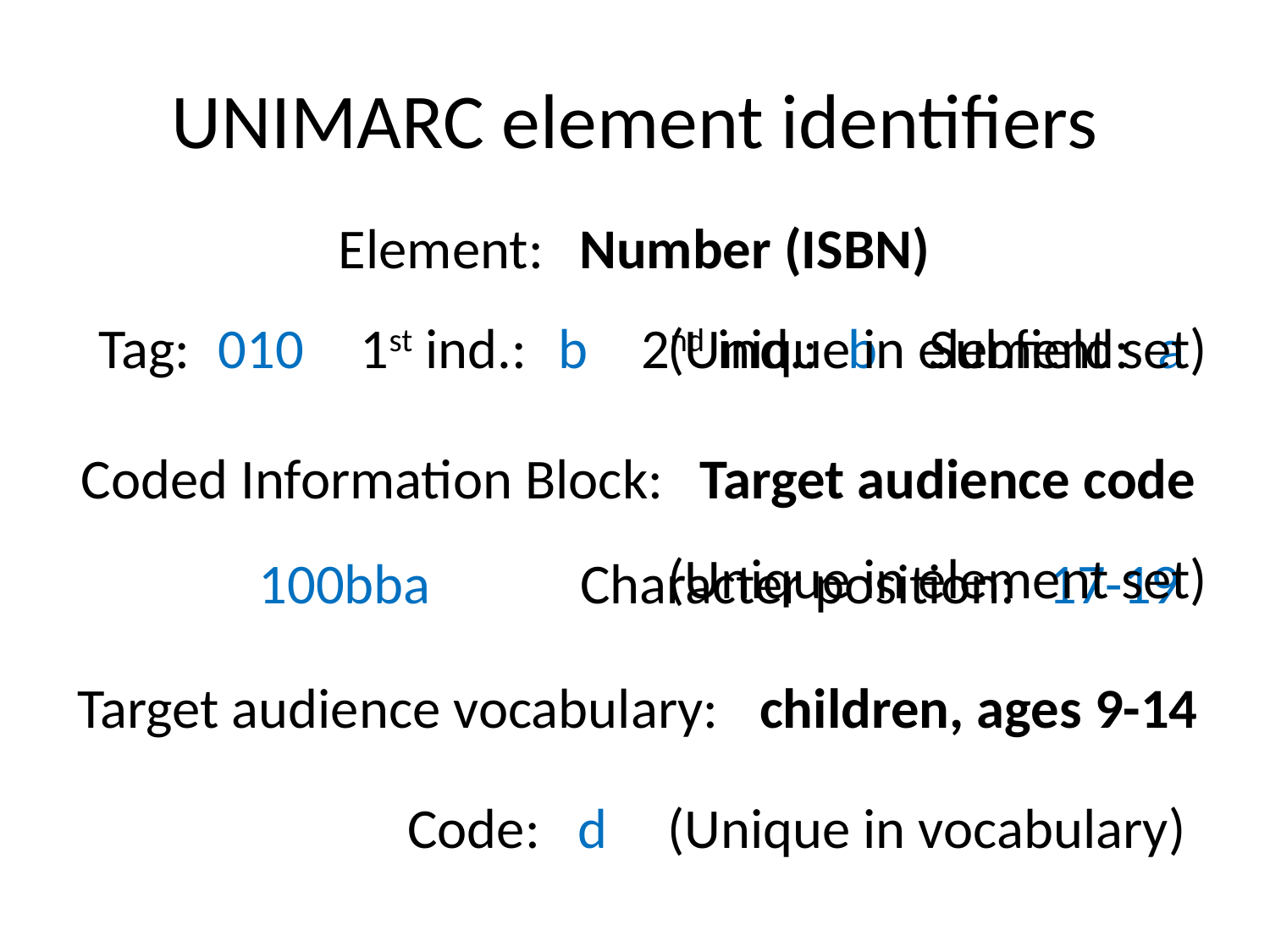

# UNIMARC element identifiers
Element:
Number (ISBN)
Tag:
010
1st ind.:
b
2nd ind.:
(Unique in element set)
b
Subfield:
a
Coded Information Block:
Target audience code
(Unique in element set)
100bba
Character position:
17-19
Target audience vocabulary:
children, ages 9-14
Code:
d
(Unique in vocabulary)